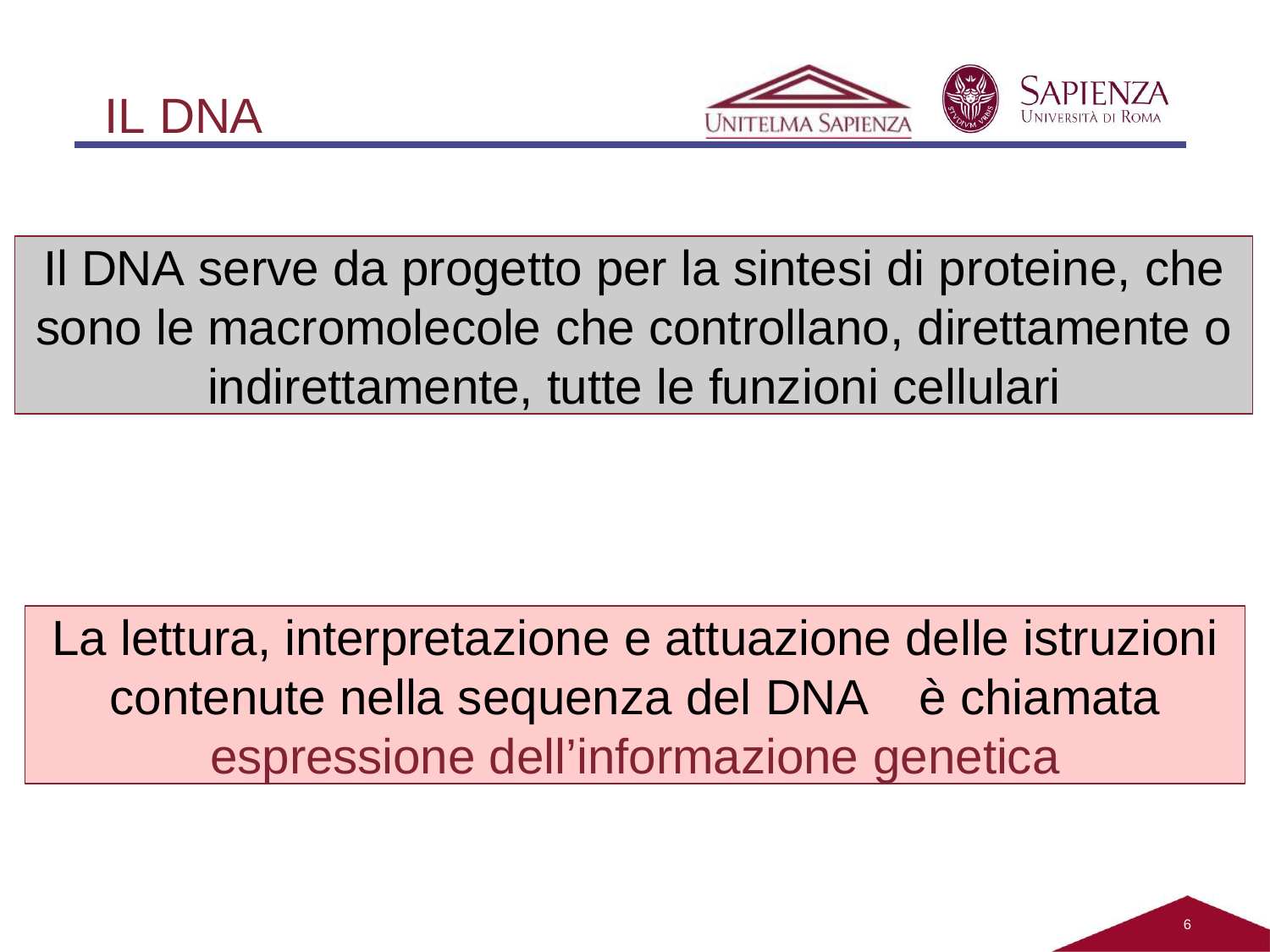

# IL DNA
Il DNA serve da progetto per la sintesi di proteine, che sono le macromolecole che controllano, direttamente o indirettamente, tutte le funzioni cellulari
La lettura, interpretazione e attuazione delle istruzioni contenute nella sequenza del DNA	è chiamata espressione dell’informazione genetica
6